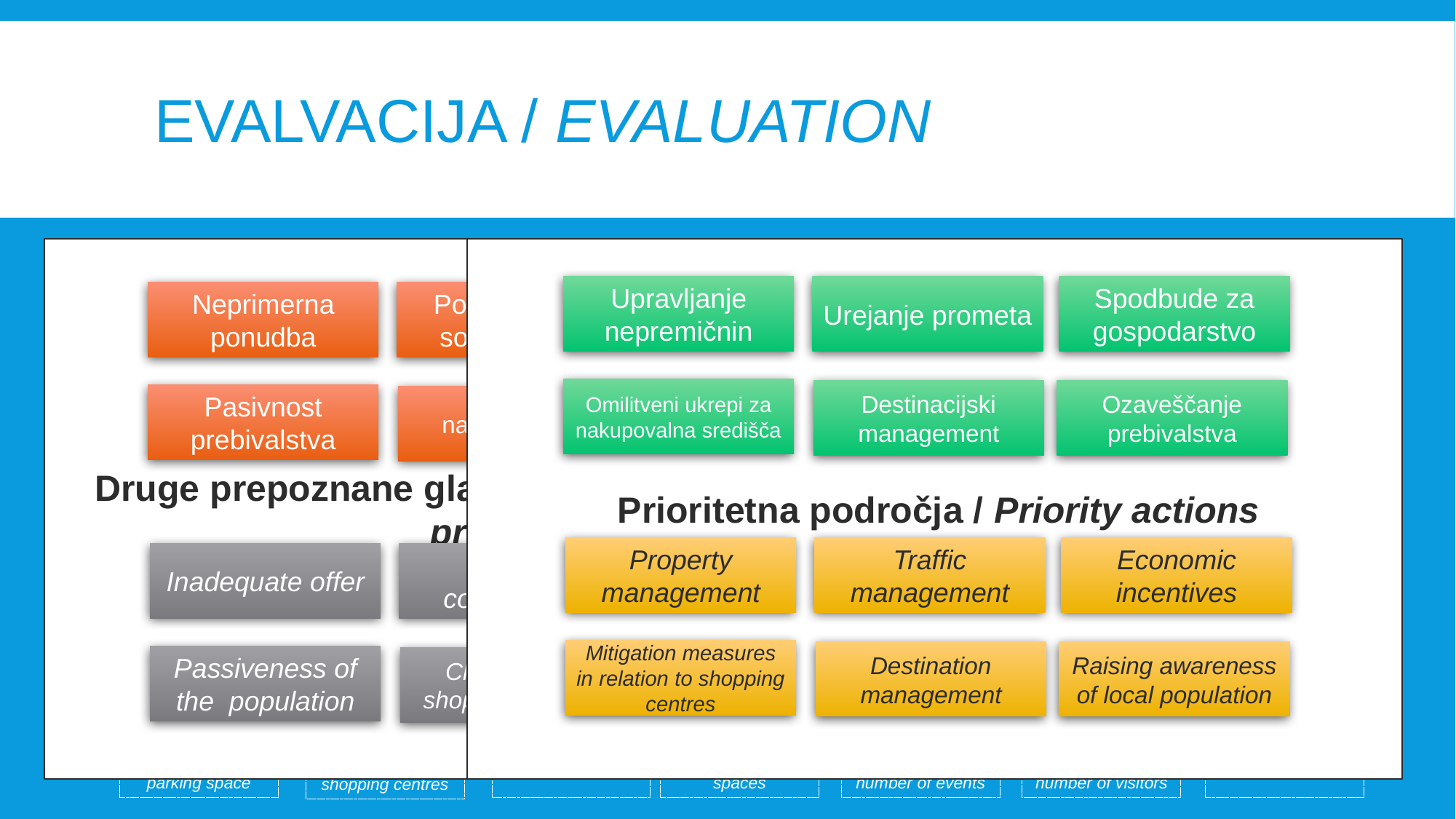

# EVALVACIJA / evaluation

### Chart: Mnenje o največjih problemih mestnega jedra / Opinion on most important problems for the city centre

| Category |  |
|---|---|
| Premalo parkirnih mest | 32.0 |
| Prevelika konkurenca nakupovalnih središč | 70.0 |
| Predrage najemnine | 41.0 |
| Preveč praznih poslovnih prostorov | 90.0 |
| Premalo dogajanja | 51.0 |
| Premalo obiskovalcev | 86.0 |
| Drugo | 6.0 |
 Druge prepoznane glavne ovire / Other identified problems
 Prioritetna področja / Priority actions
Upravljanje nepremičnin
Urejanje prometa
Spodbude za gospodarstvo
Neprimerna ponudba
Pomanjkanje sodelovanja
Degradirane nepremičnine
Omilitveni ukrepi za nakupovalna središča
Destinacijski management
Ozaveščanje prebivalstva
Pasivnost prebivalstva
Bližina nakupovalnih središč
Neustrezna prometna ureditev
Property management
Traffic management
Economic incentives
Inadequate offer
Lack of cooperation
Degraded real estate
Mitigation measures in relation to shopping centres
Destination management
Raising awareness of local population
Passiveness of the  population
Closeness of shopping centres
Inadequate traffic regime
Other

Insufficient number of visitors
Not enough parking space
Excessive rents

Too many vacant spaces
Insufficient number of events
Competition of shopping centres